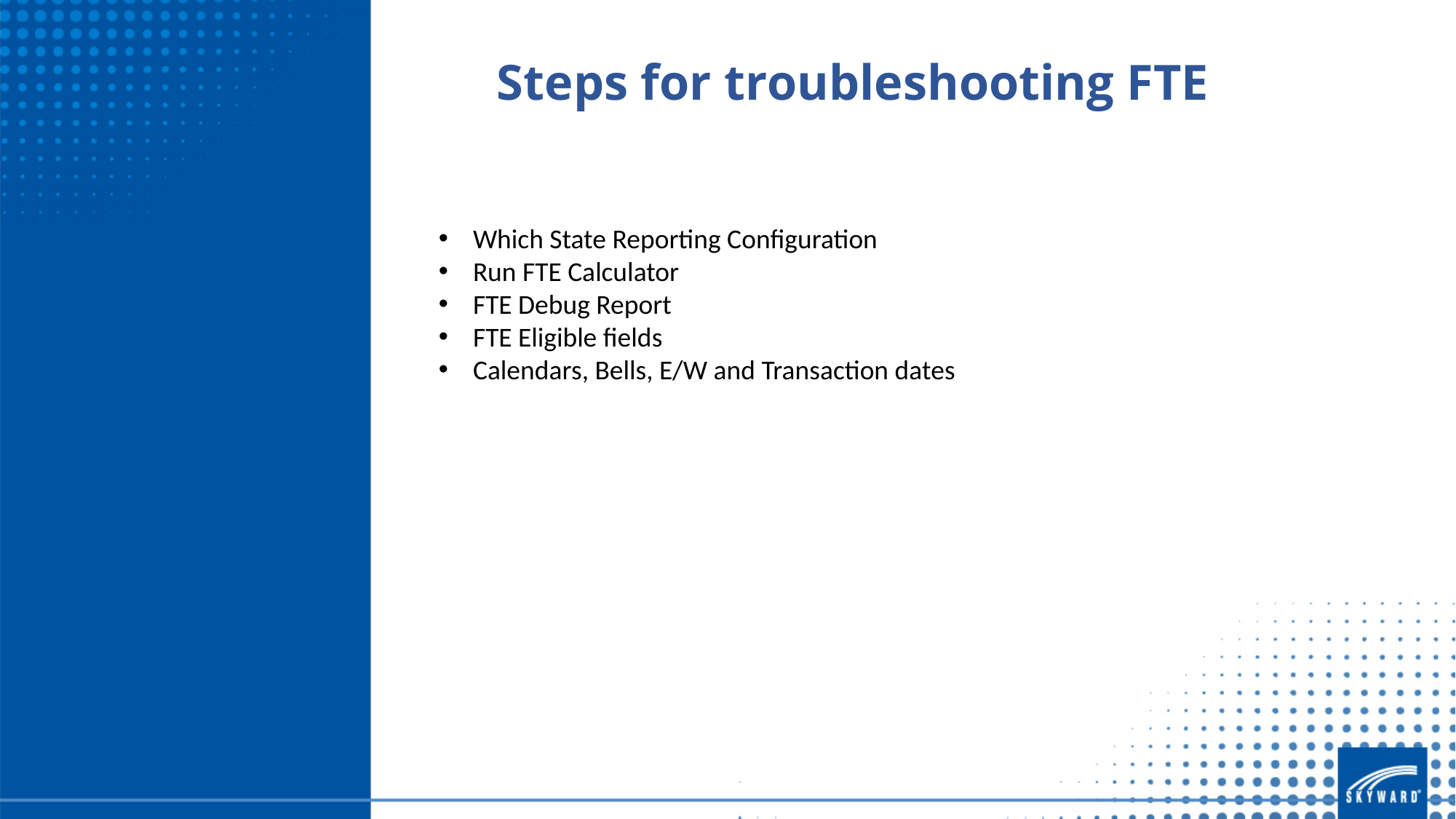

Steps for troubleshooting FTE
Which State Reporting Configuration
Run FTE Calculator
FTE Debug Report
FTE Eligible fields
Calendars, Bells, E/W and Transaction dates